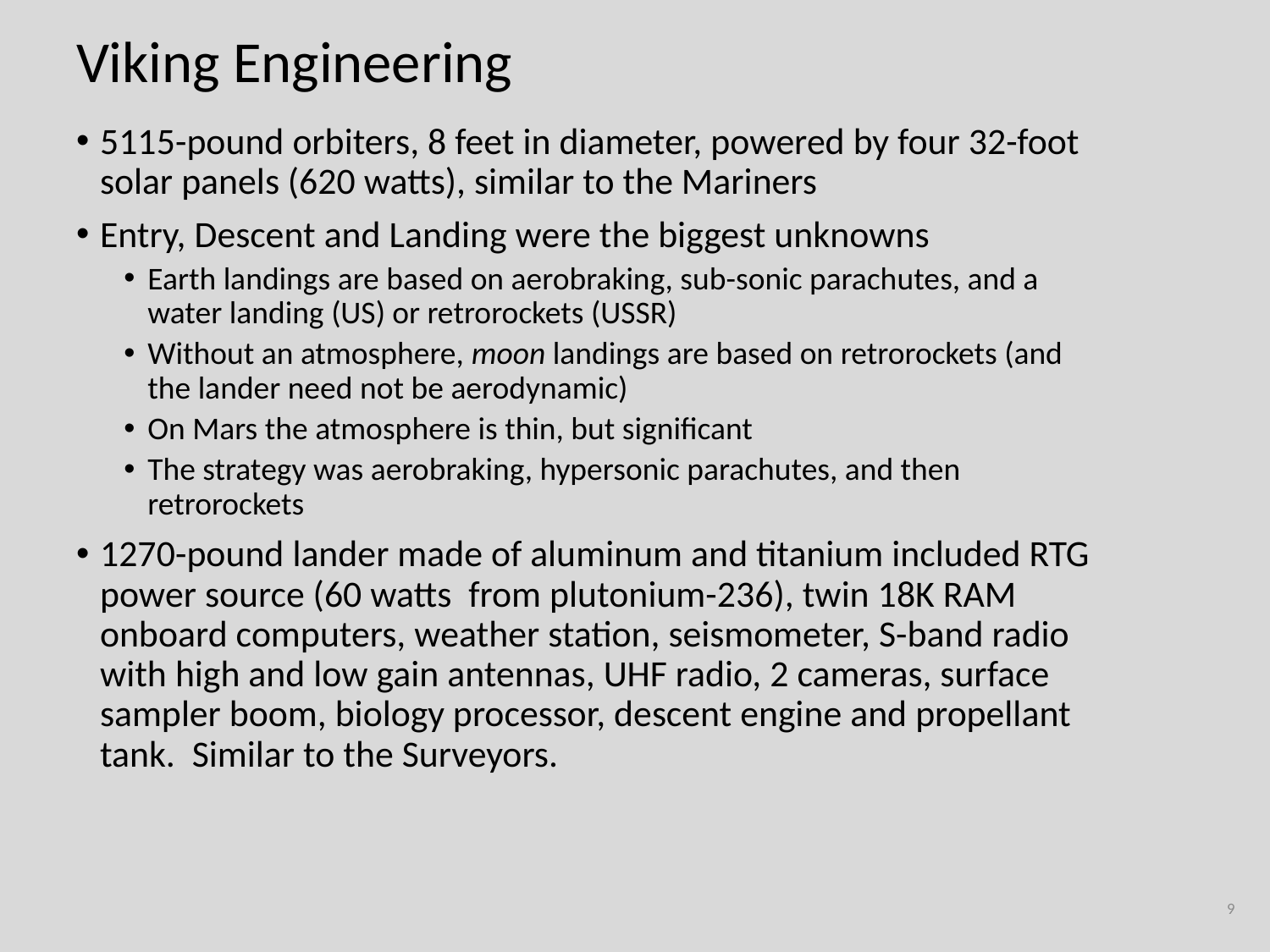

# Viking Engineering
5115-pound orbiters, 8 feet in diameter, powered by four 32-foot solar panels (620 watts), similar to the Mariners
Entry, Descent and Landing were the biggest unknowns
Earth landings are based on aerobraking, sub-sonic parachutes, and a water landing (US) or retrorockets (USSR)
Without an atmosphere, moon landings are based on retrorockets (and the lander need not be aerodynamic)
On Mars the atmosphere is thin, but significant
The strategy was aerobraking, hypersonic parachutes, and then retrorockets
1270-pound lander made of aluminum and titanium included RTG power source (60 watts  from plutonium-236), twin 18K RAM onboard computers, weather station, seismometer, S-band radio with high and low gain antennas, UHF radio, 2 cameras, surface sampler boom, biology processor, descent engine and propellant tank.  Similar to the Surveyors.
9